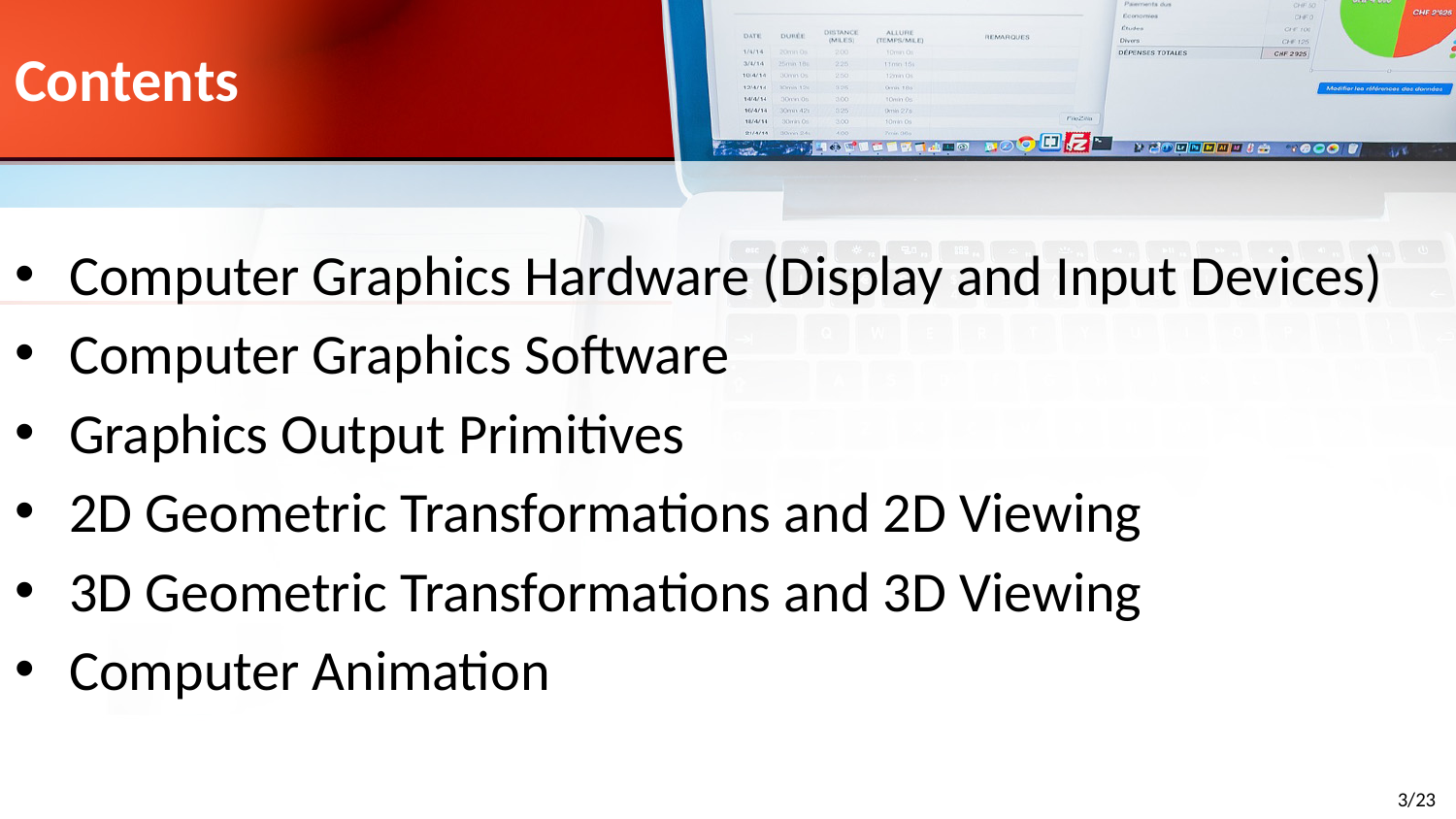

# Contents

Computer Graphics Hardware (Display and Input Devices)
Computer Graphics Software
Graphics Output Primitives
2D Geometric Transformations and 2D Viewing
3D Geometric Transformations and 3D Viewing
Computer Animation

3/23